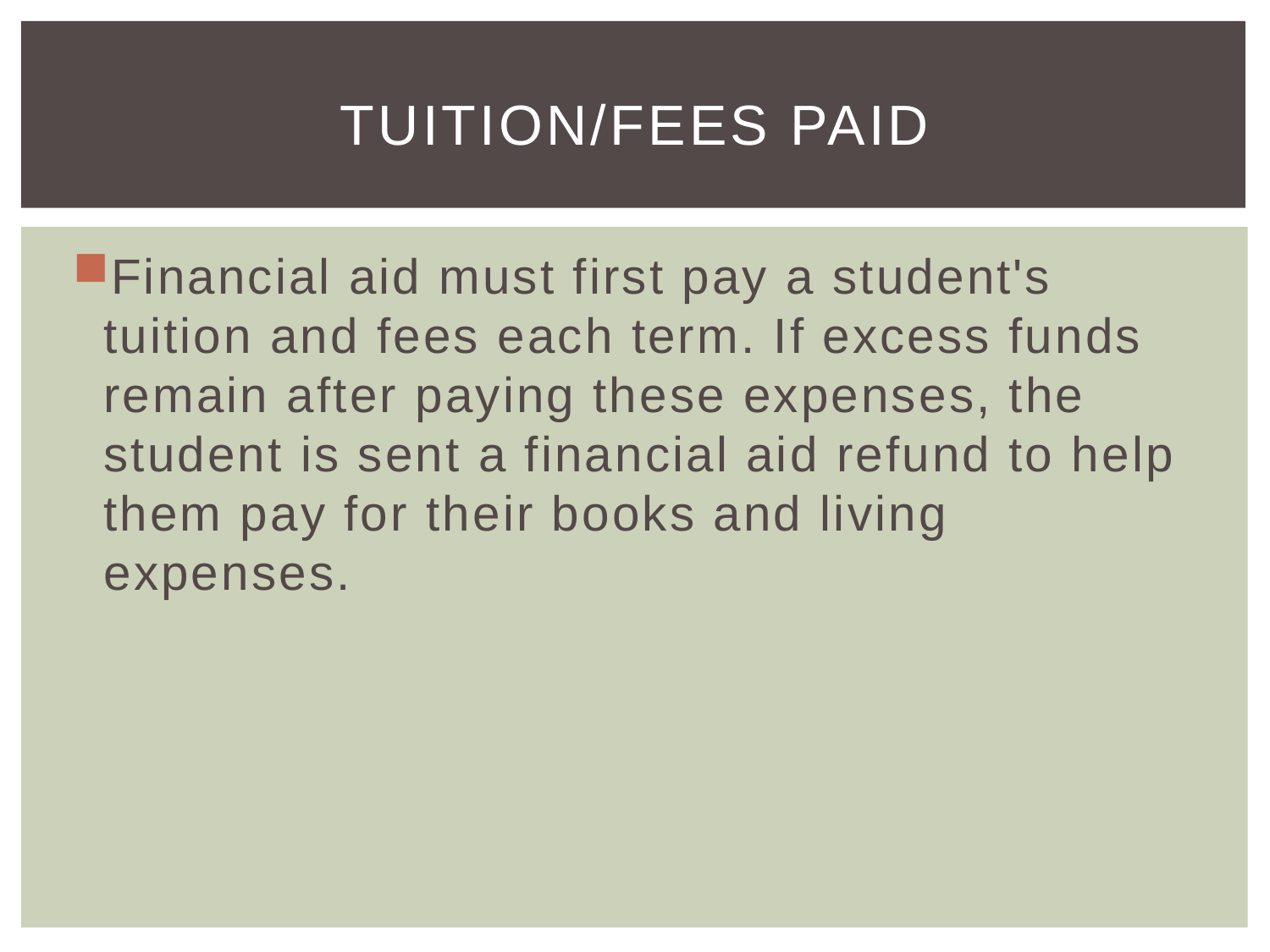

# TUITION/FEES PAID
Financial aid must first pay a student's tuition and fees each term. If excess funds remain after paying these expenses, the student is sent a financial aid refund to help them pay for their books and living expenses.